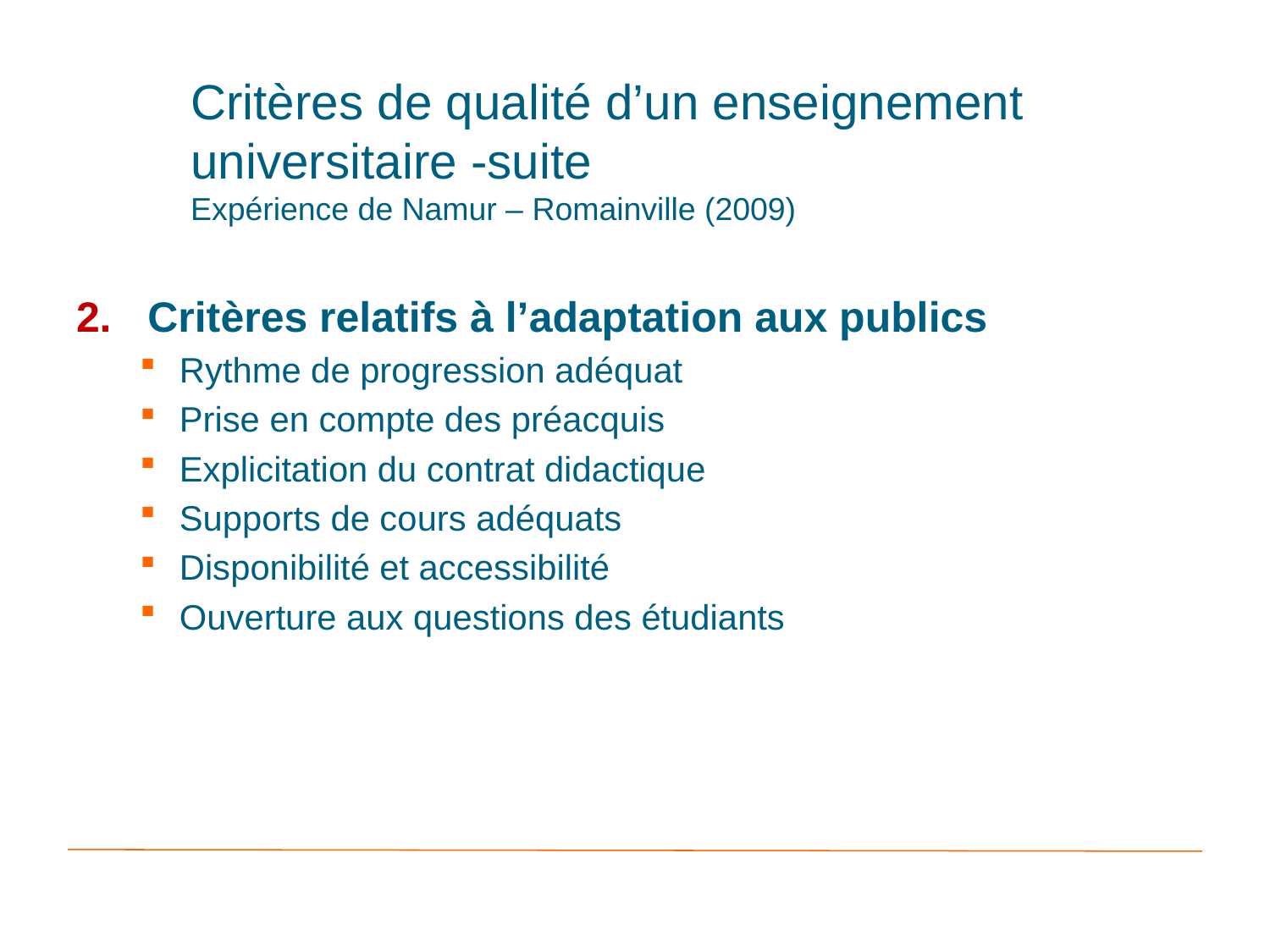

# Critères de qualité d’un enseignement universitaire -suite Expérience de Namur – Romainville (2009)
Critères relatifs à l’adaptation aux publics
Rythme de progression adéquat
Prise en compte des préacquis
Explicitation du contrat didactique
Supports de cours adéquats
Disponibilité et accessibilité
Ouverture aux questions des étudiants